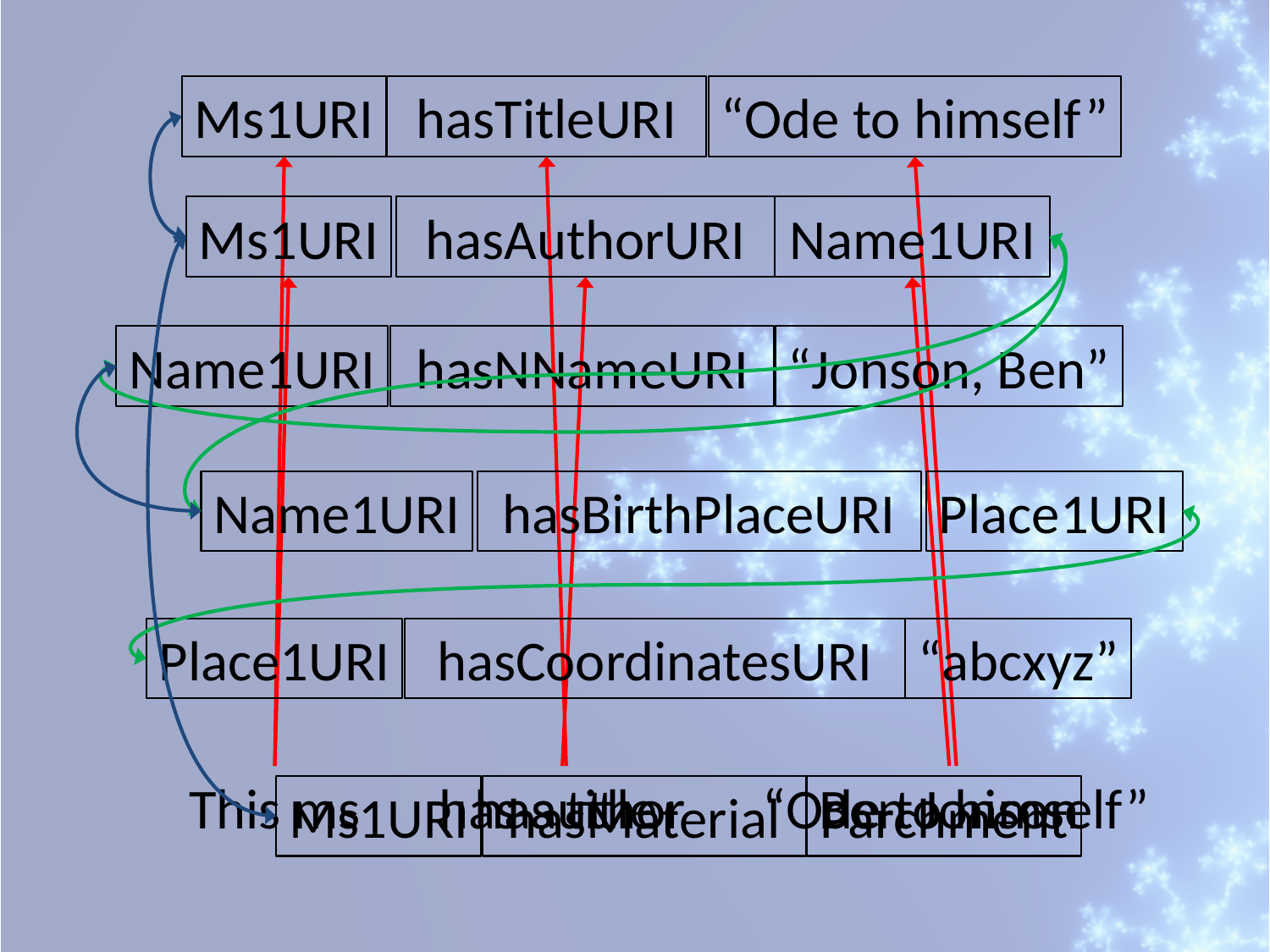

Ms1URI
 hasTitleURI
“Ode to himself”
Ms1URI
 hasAuthorURI
Name1URI
Name1URI
 hasNNameURI
“Jonson, Ben”
Name1URI
 hasBirthPlaceURI
Place1URI
Place1URI
 hasCoordinatesURI
“abcxyz”
This ms
has author
“Ode to himself”
Ben Jonson
has title
 hasMaterial
Ms1URI
Parchment